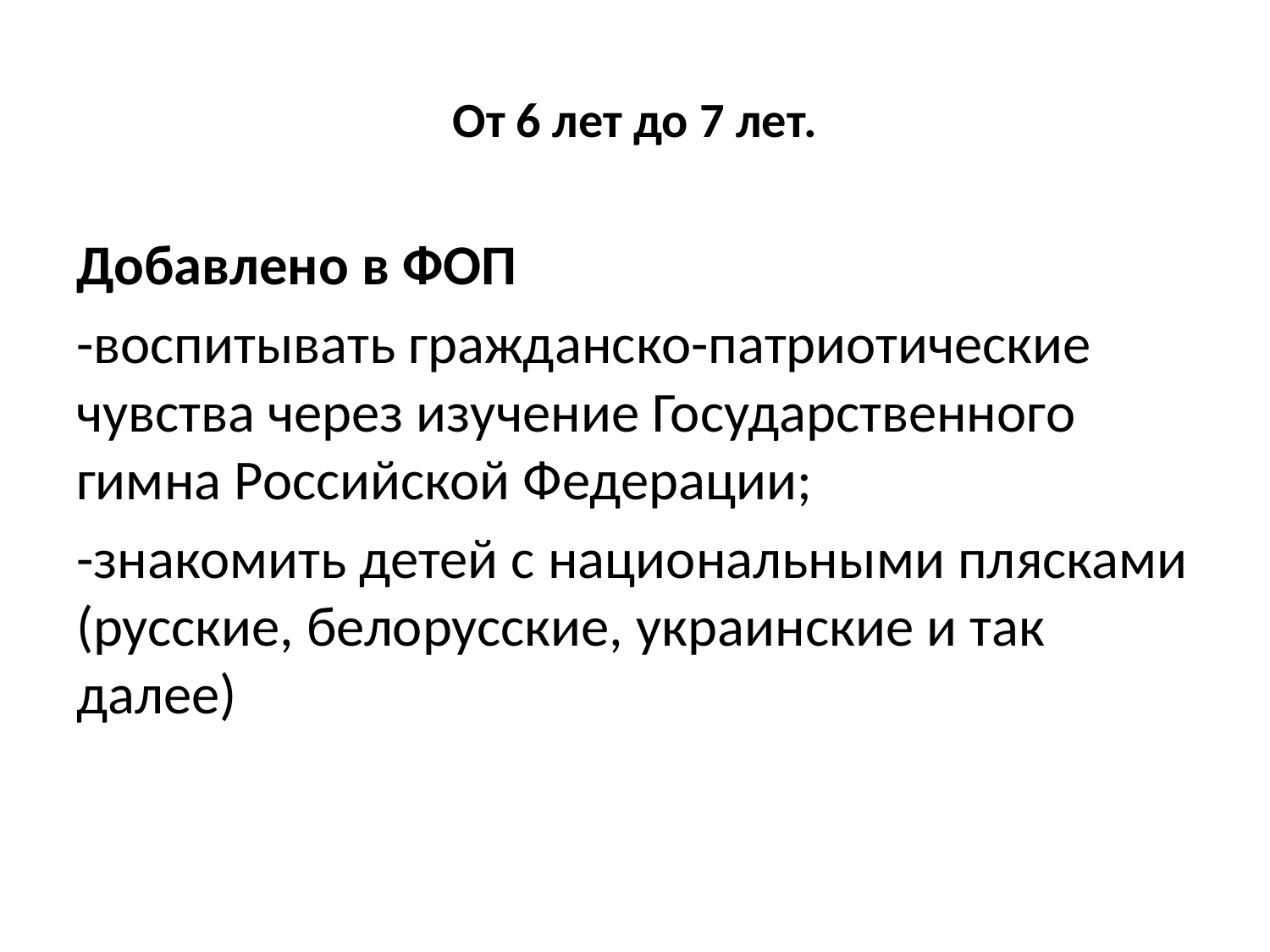

# От 6 лет до 7 лет.
Добавлено в ФОП
-воспитывать гражданско-патриотические чувства через изучение Государственного гимна Российской Федерации;
-знакомить детей с национальными плясками (русские, белорусские, украинские и так далее)